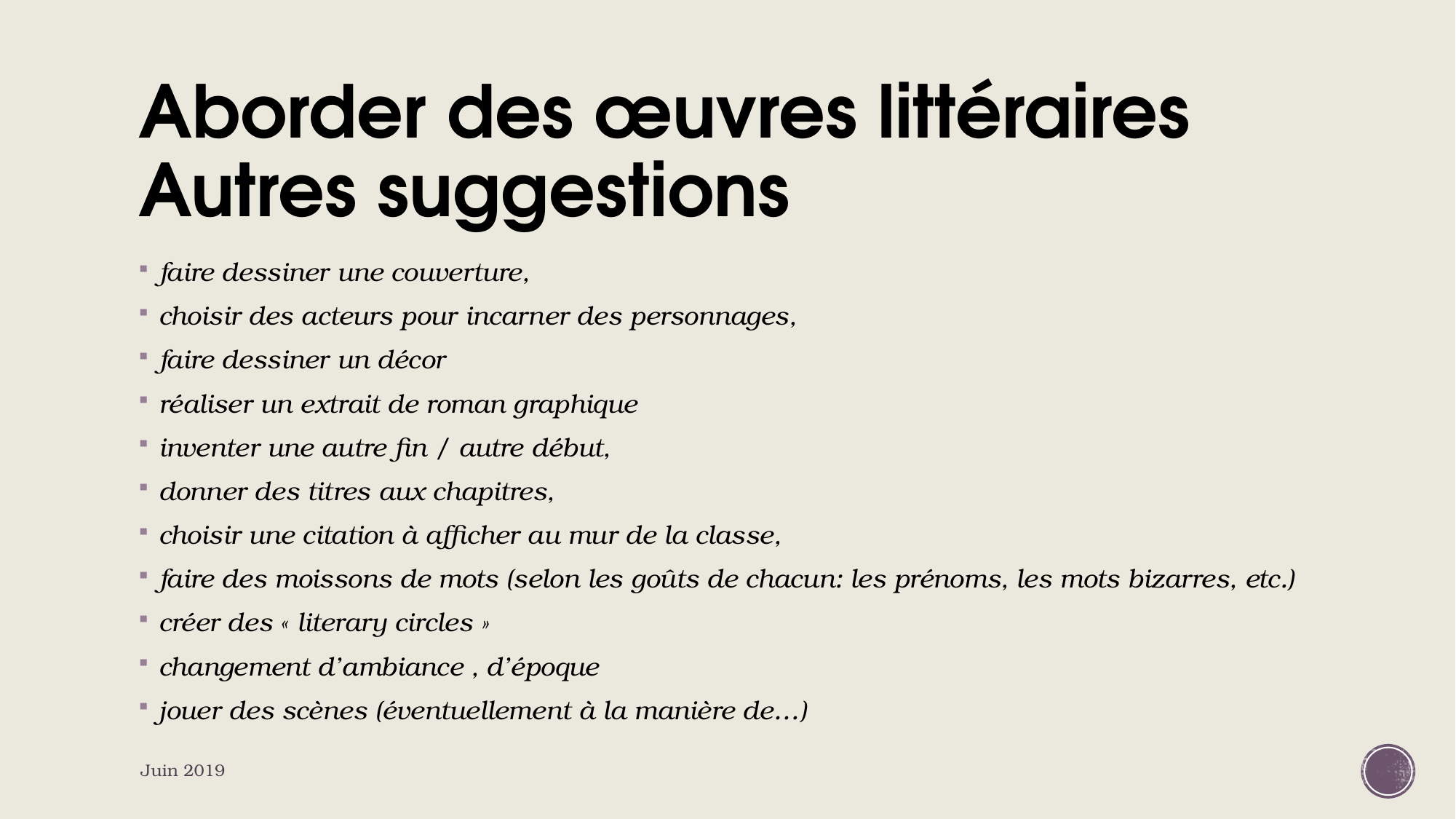

# Aborder des œuvres littéraires Autres suggestions
faire dessiner une couverture,
choisir des acteurs pour incarner des personnages,
faire dessiner un décor
réaliser un extrait de roman graphique
inventer une autre fin / autre début,
donner des titres aux chapitres,
choisir une citation à afficher au mur de la classe,
faire des moissons de mots (selon les goûts de chacun: les prénoms, les mots bizarres, etc.)
créer des « literary circles »
changement d’ambiance , d’époque
jouer des scènes (éventuellement à la manière de…)

Juin 2019